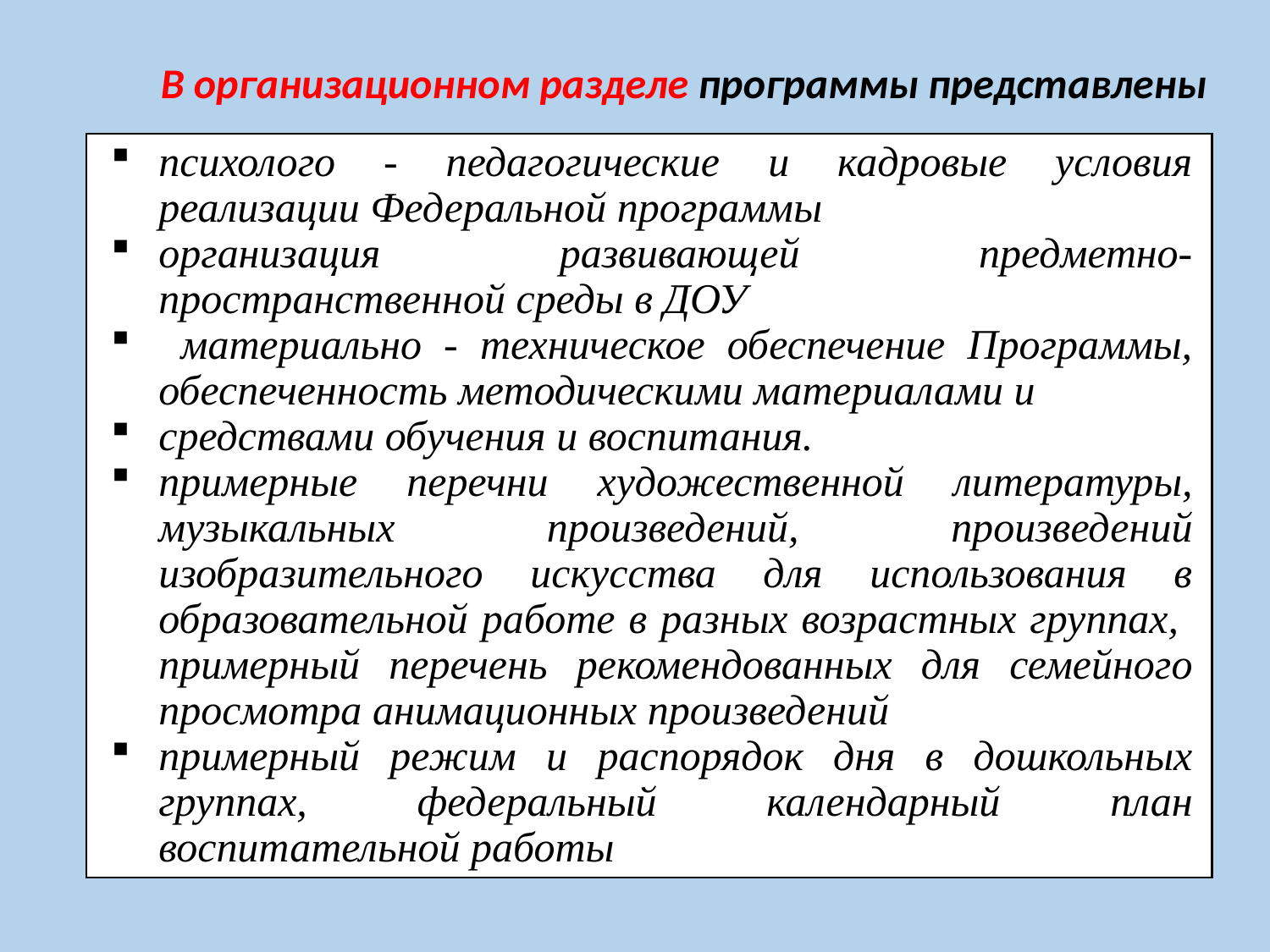

В организационном разделе программы представлены
психолого - педагогические и кадровые условия реализации Федеральной программы
организация развивающей предметно-пространственной среды в ДОУ
 материально - техническое обеспечение Программы, обеспеченность методическими материалами и
средствами обучения и воспитания.
примерные перечни художественной литературы, музыкальных произведений, произведений изобразительного искусства для использования в образовательной работе в разных возрастных группах,  примерный перечень рекомендованных для семейного просмотра анимационных произведений
примерный режим и распорядок дня в дошкольных группах, федеральный календарный план воспитательной работы